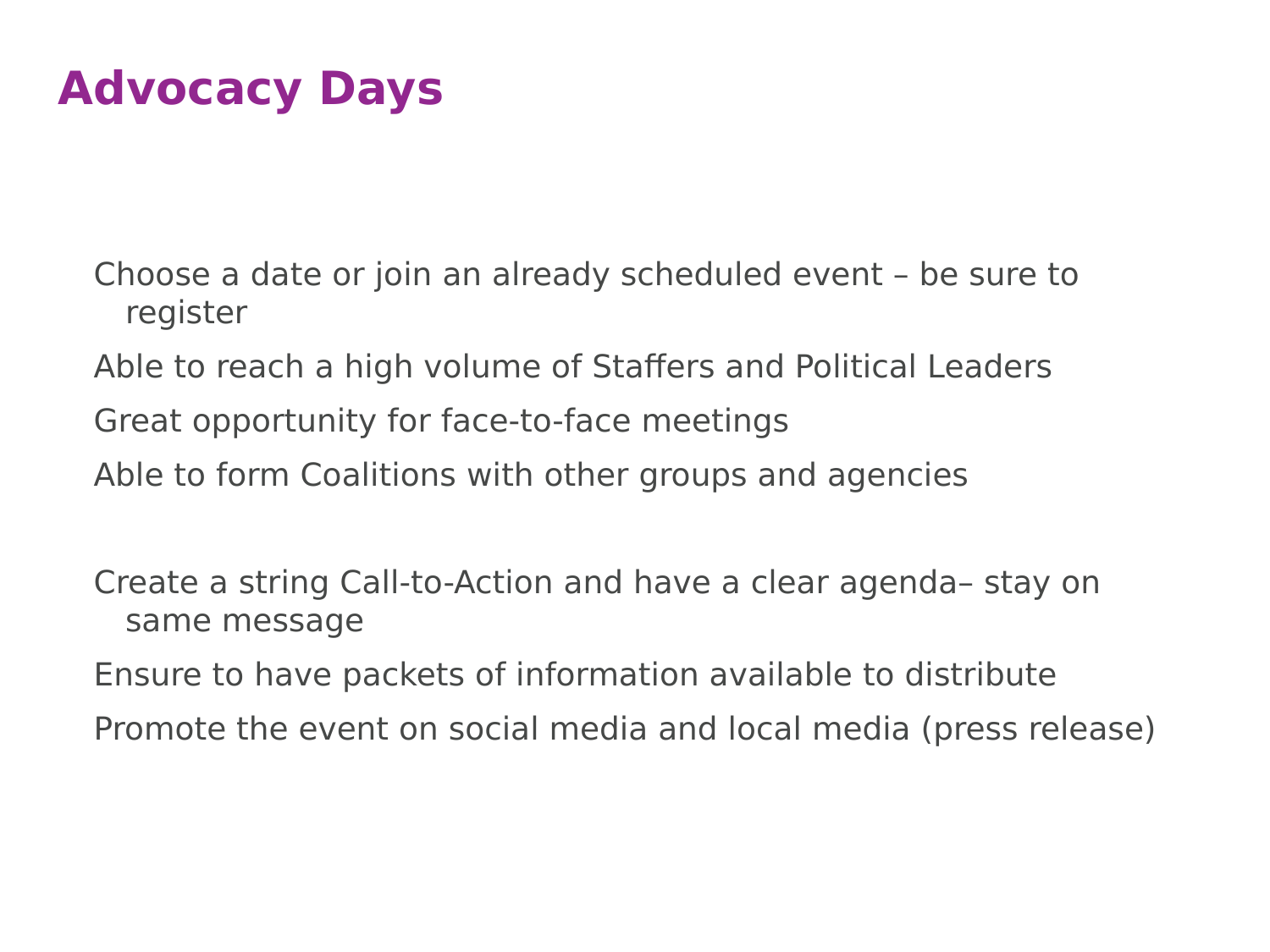

# Advocacy Days
Choose a date or join an already scheduled event – be sure to register
Able to reach a high volume of Staffers and Political Leaders
Great opportunity for face-to-face meetings
Able to form Coalitions with other groups and agencies

Create a string Call-to-Action and have a clear agenda– stay on same message
Ensure to have packets of information available to distribute
Promote the event on social media and local media (press release)